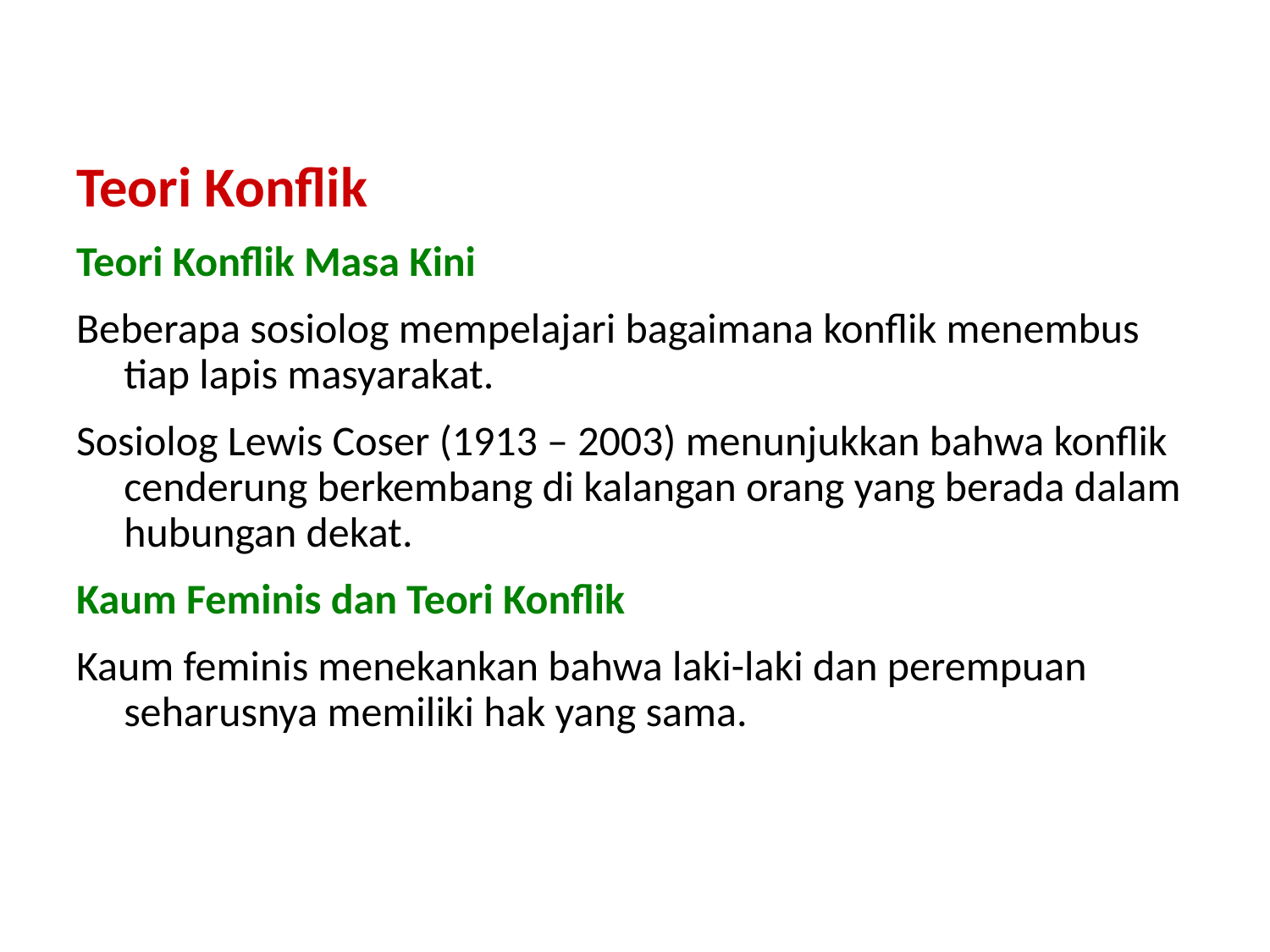

Teori Konflik
Teori Konflik Masa Kini
Beberapa sosiolog mempelajari bagaimana konflik menembus tiap lapis masyarakat.
Sosiolog Lewis Coser (1913 – 2003) menunjukkan bahwa konflik cenderung berkembang di kalangan orang yang berada dalam hubungan dekat.
Kaum Feminis dan Teori Konflik
Kaum feminis menekankan bahwa laki-laki dan perempuan seharusnya memiliki hak yang sama.